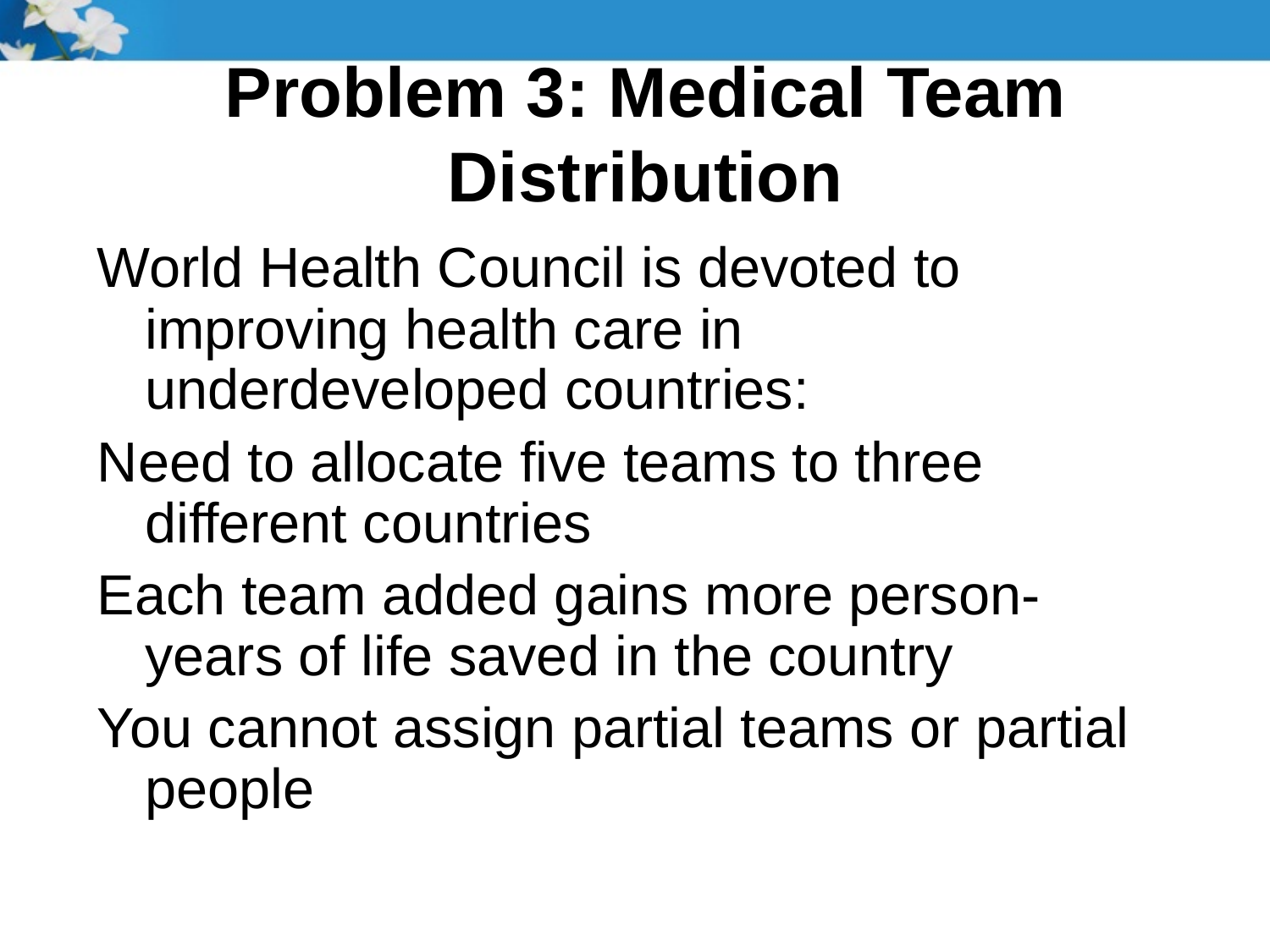

# Problem 3: Medical Team Distribution
World Health Council is devoted to improving health care in underdeveloped countries:
Need to allocate five teams to three different countries
Each team added gains more person-years of life saved in the country
You cannot assign partial teams or partial people